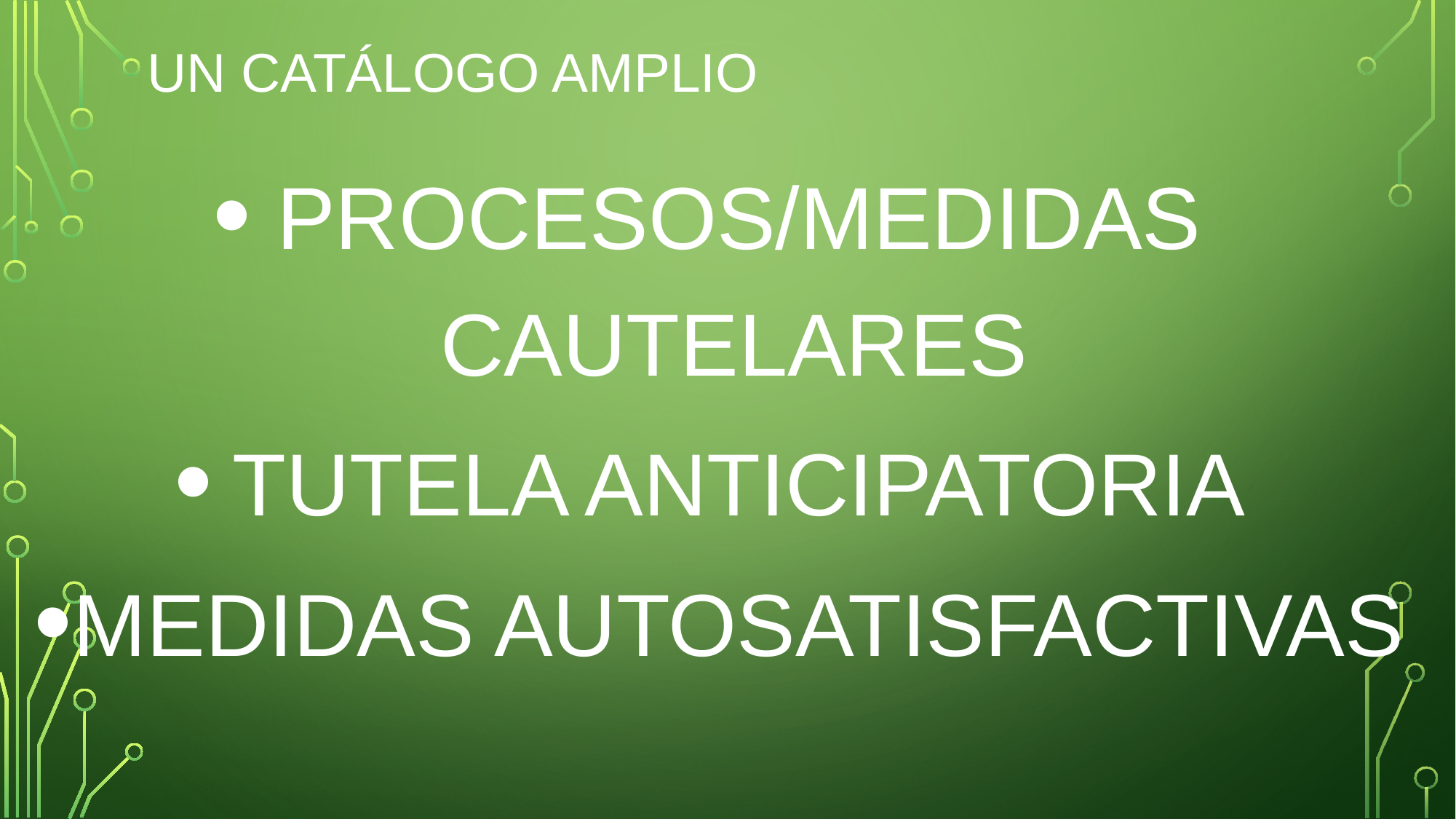

# UN CATÁLOGO AMPLIO
PROCESOS/MEDIDAS CAUTELARES
TUTELA ANTICIPATORIA
MEDIDAS AUTOSATISFACTIVAS